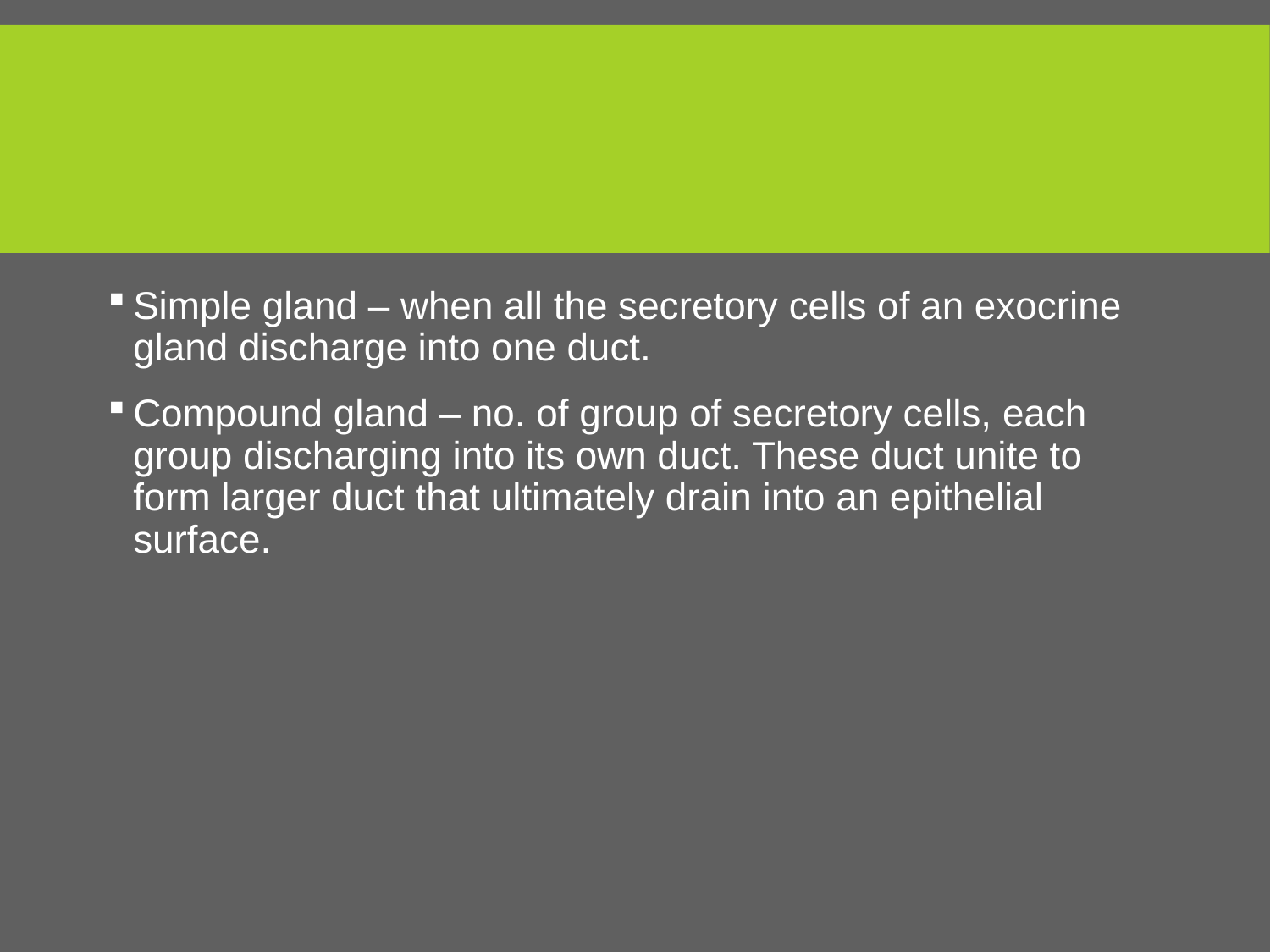

#
Simple gland – when all the secretory cells of an exocrine gland discharge into one duct.
Compound gland – no. of group of secretory cells, each group discharging into its own duct. These duct unite to form larger duct that ultimately drain into an epithelial surface.